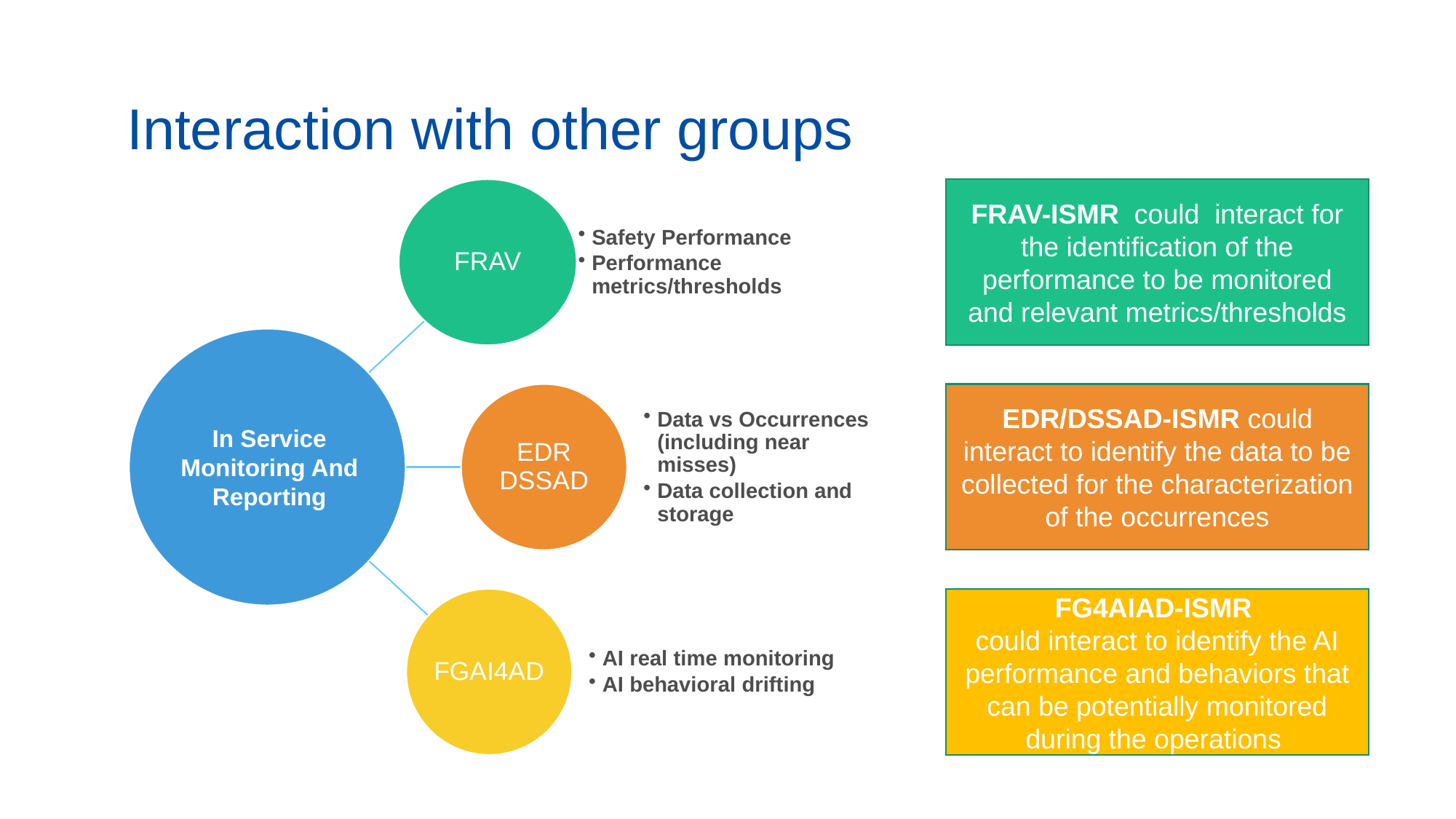

# Interaction with other groups
FRAV
Safety Performance
Performance metrics/thresholds
EDR DSSAD
Data vs Occurrences (including near misses)
Data collection and storage
FGAI4AD
AI real time monitoring
AI behavioral drifting
FRAV-ISMR  could  interact for the identification of the performance to be monitored and relevant metrics/thresholds
In Service Monitoring And Reporting
EDR/DSSAD-ISMR could interact to identify the data to be collected for the characterization of the occurrences
FG4AIAD-ISMR
could interact to identify the AI performance and behaviors that can be potentially monitored during the operations